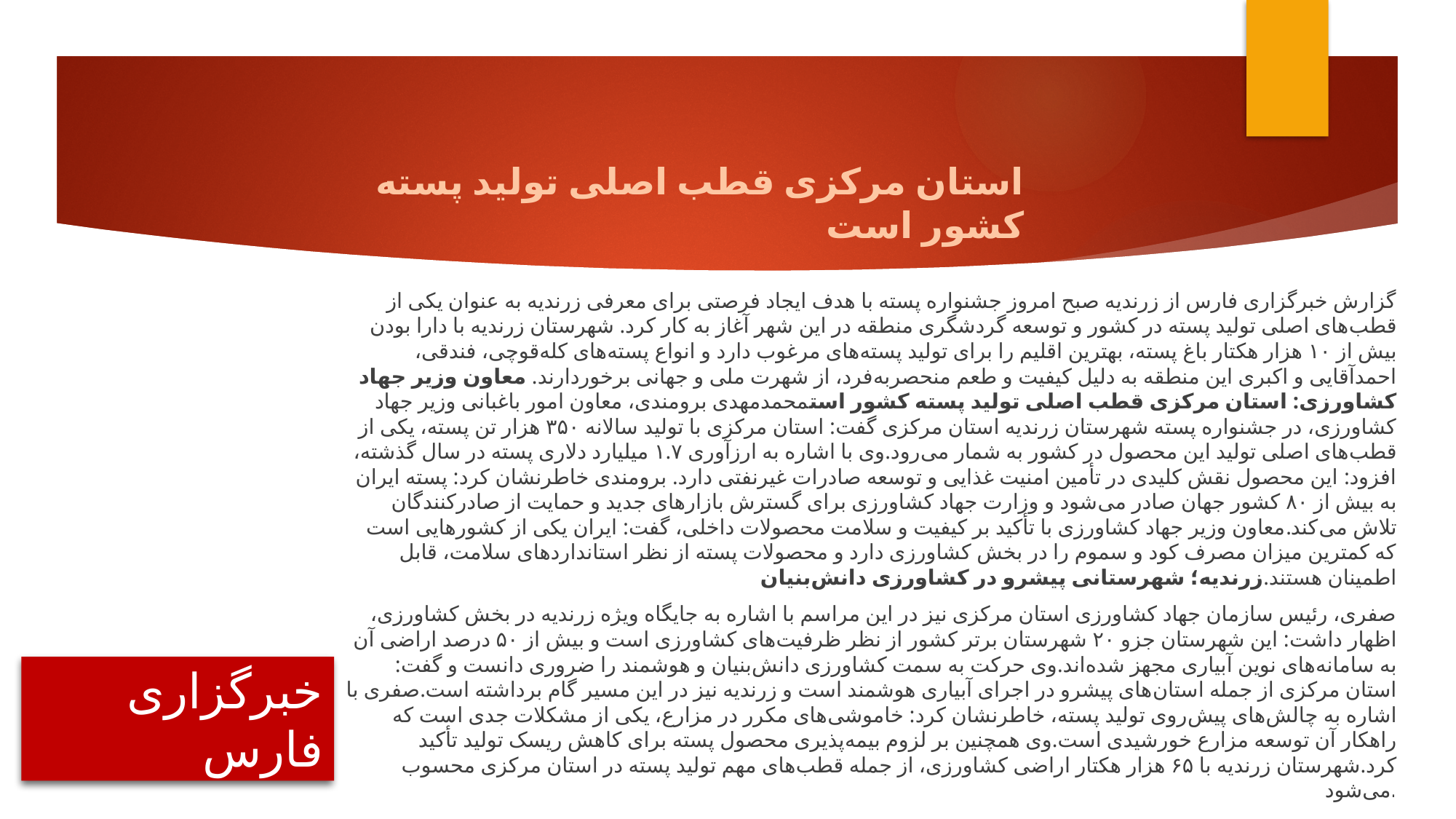

استان مرکزی قطب اصلی تولید پسته کشور است
گزارش خبرگزاری فارس از زرندیه صبح امروز جشنواره پسته با هدف ایجاد فرصتی برای معرفی زرندیه به عنوان یکی از قطب‌های اصلی تولید پسته در کشور و توسعه گردشگری منطقه در این شهر آغاز به کار کرد. شهرستان زرندیه با دارا بودن بیش از ۱۰ هزار هکتار باغ پسته، بهترین اقلیم را برای تولید پسته‌های مرغوب دارد و انواع پسته‌های کله‌قوچی، فندقی، احمدآقایی و اکبری این منطقه به دلیل کیفیت و طعم منحصربه‌فرد، از شهرت ملی و جهانی برخوردارند. معاون وزیر جهاد کشاورزی: استان مرکزی قطب اصلی تولید پسته کشور استمحمدمهدی برومندی، معاون امور باغبانی وزیر جهاد کشاورزی، در جشنواره پسته شهرستان زرندیه استان مرکزی گفت: استان مرکزی با تولید سالانه ۳۵۰ هزار تن پسته، یکی از قطب‌های اصلی تولید این محصول در کشور به شمار می‌رود.وی با اشاره به ارزآوری ۱.۷ میلیارد دلاری پسته در سال گذشته، افزود: این محصول نقش کلیدی در تأمین امنیت غذایی و توسعه صادرات غیرنفتی دارد. برومندی خاطرنشان کرد: پسته ایران به بیش از ۸۰ کشور جهان صادر می‌شود و وزارت جهاد کشاورزی برای گسترش بازارهای جدید و حمایت از صادرکنندگان تلاش می‌کند.معاون وزیر جهاد کشاورزی با تأکید بر کیفیت و سلامت محصولات داخلی، گفت: ایران یکی از کشورهایی است که کمترین میزان مصرف کود و سموم را در بخش کشاورزی دارد و محصولات پسته از نظر استانداردهای سلامت، قابل اطمینان هستند.زرندیه؛ شهرستانی پیشرو در کشاورزی دانش‌بنیان
صفری، رئیس سازمان جهاد کشاورزی استان مرکزی نیز در این مراسم با اشاره به جایگاه ویژه زرندیه در بخش کشاورزی، اظهار داشت: این شهرستان جزو ۲۰ شهرستان برتر کشور از نظر ظرفیت‌های کشاورزی است و بیش از ۵۰ درصد اراضی آن به سامانه‌های نوین آبیاری مجهز شده‌اند.وی حرکت به سمت کشاورزی دانش‌بنیان و هوشمند را ضروری دانست و گفت: استان مرکزی از جمله استان‌های پیشرو در اجرای آبیاری هوشمند است و زرندیه نیز در این مسیر گام برداشته است.صفری با اشاره به چالش‌های پیش‌روی تولید پسته، خاطرنشان کرد: خاموشی‌های مکرر در مزارع، یکی از مشکلات جدی است که راهکار آن توسعه مزارع خورشیدی است.وی همچنین بر لزوم بیمه‌پذیری محصول پسته برای کاهش ریسک تولید تأکید کرد.شهرستان زرندیه با ۶۵ هزار هکتار اراضی کشاورزی، از جمله قطب‌های مهم تولید پسته در استان مرکزی محسوب می‌شود.
خبرگزاری فارس